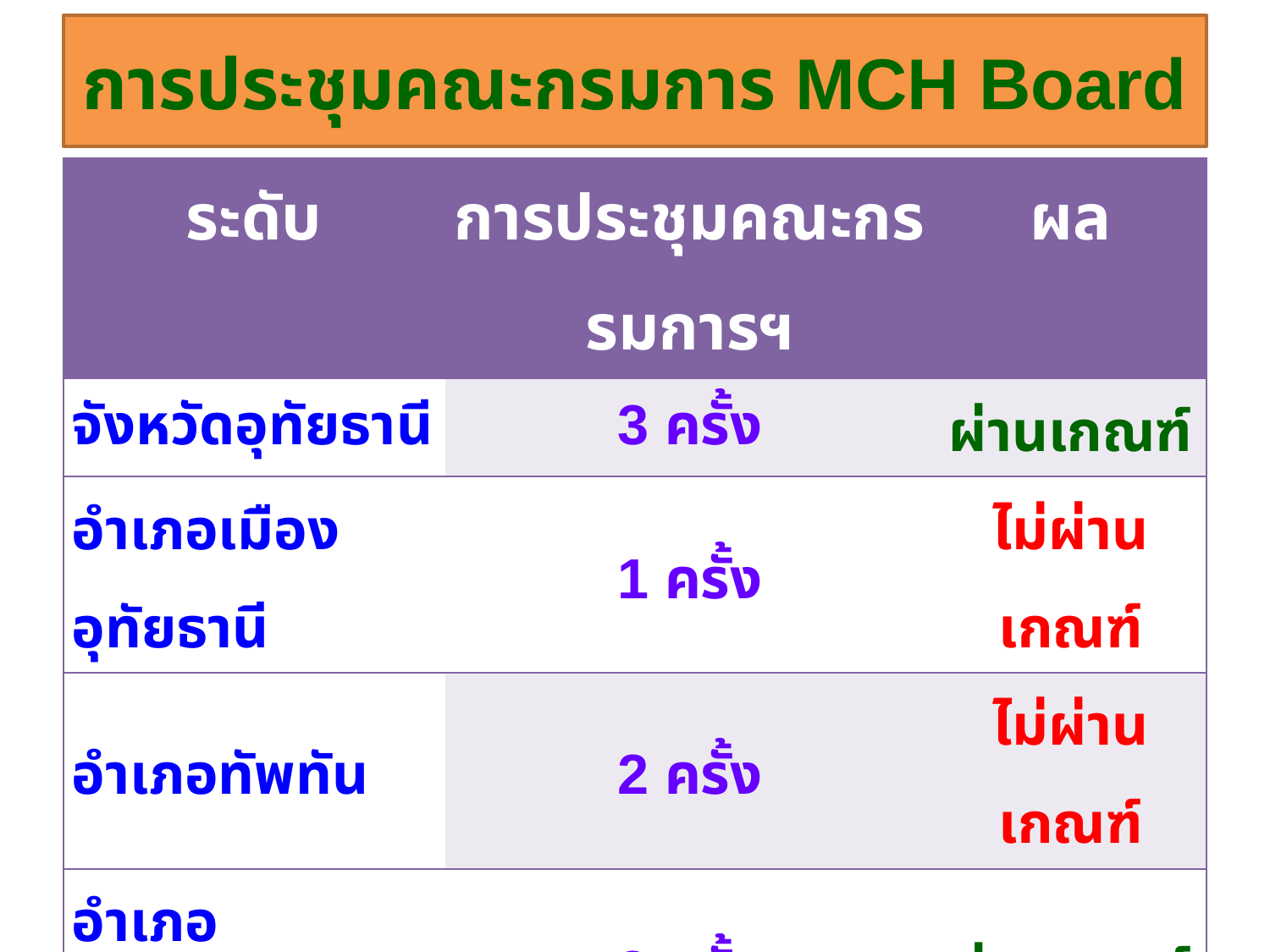

# การประชุมคณะกรมการ MCH Board
| ระดับ | การประชุมคณะกรรมการฯ | ผล |
| --- | --- | --- |
| จังหวัดอุทัยธานี | 3 ครั้ง | ผ่านเกณฑ์ |
| อำเภอเมืองอุทัยธานี | 1 ครั้ง | ไม่ผ่านเกณฑ์ |
| อำเภอทัพทัน | 2 ครั้ง | ไม่ผ่านเกณฑ์ |
| อำเภอสว่างอารมณ์ | 3 ครั้ง | ผ่านเกณฑ์ |
| อำเภอหนองฉาง | 2 ครั้ง | ไม่ผ่านเกณฑ์ |
| อำเภอหนองขาหย่าง | 1 ครั้ง | ไม่ผ่านเกณฑ์ |
| อำเภอบ้านไร่ | 2 ครั้ง | ไม่ผ่านเกณฑ์ |
| อำเภอลานสัก | 1 ครั้ง | ไม่ผ่านเกณฑ์ |
| อำเภอห้วยคต | 3 ครั้ง | ผ่านเกณฑ์ |